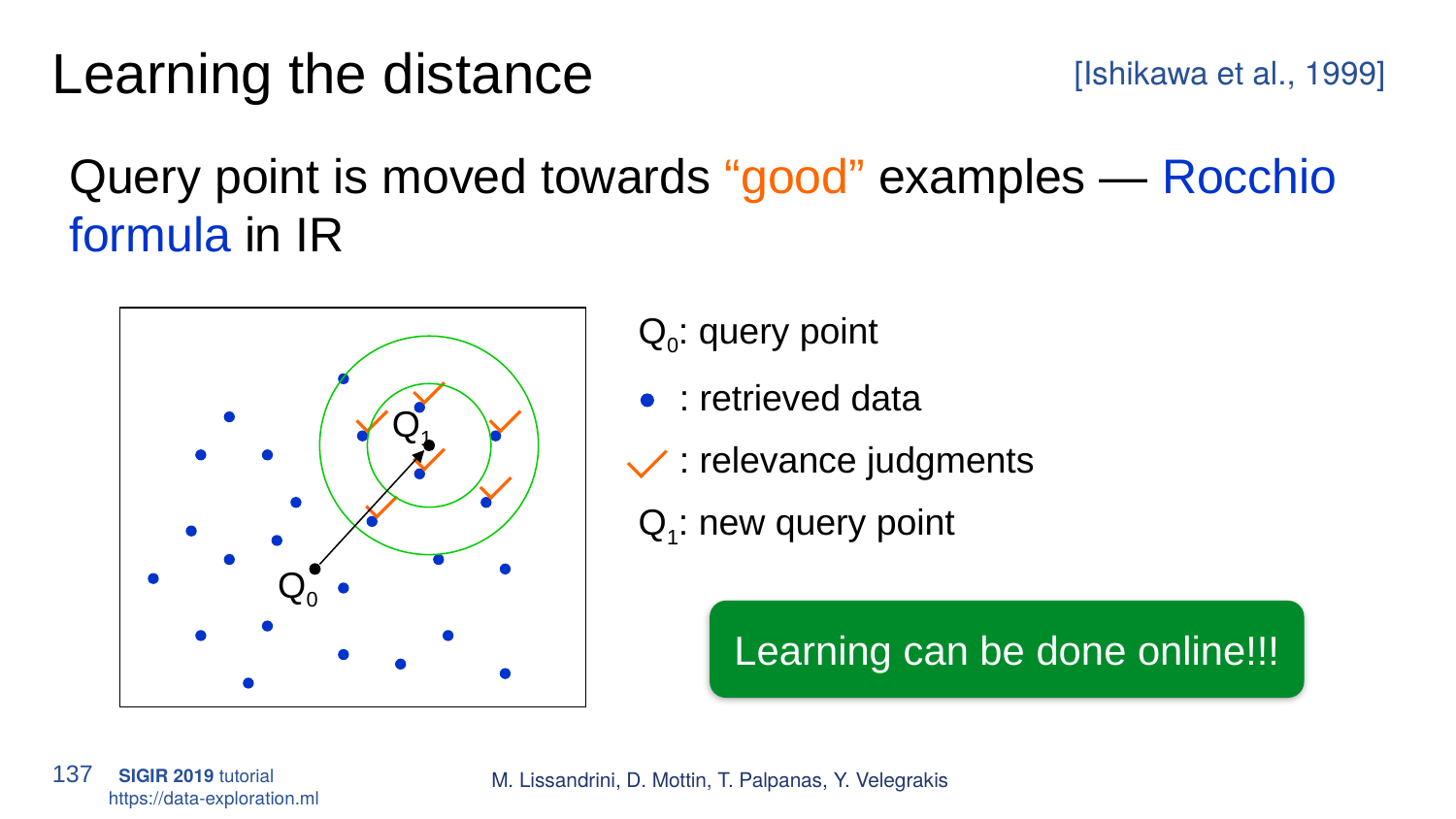

# Learning the distance
[Ishikawa et al., 1999]
Query point is moved towards “good” examples — Rocchio formula in IR
Q0: query point
    : retrieved data
    : relevance judgments
Q1: new query point

Q1

Q0

Learning can be done online!!!
M. Lissandrini, D. Mottin, T. Palpanas, Y. Velegrakis